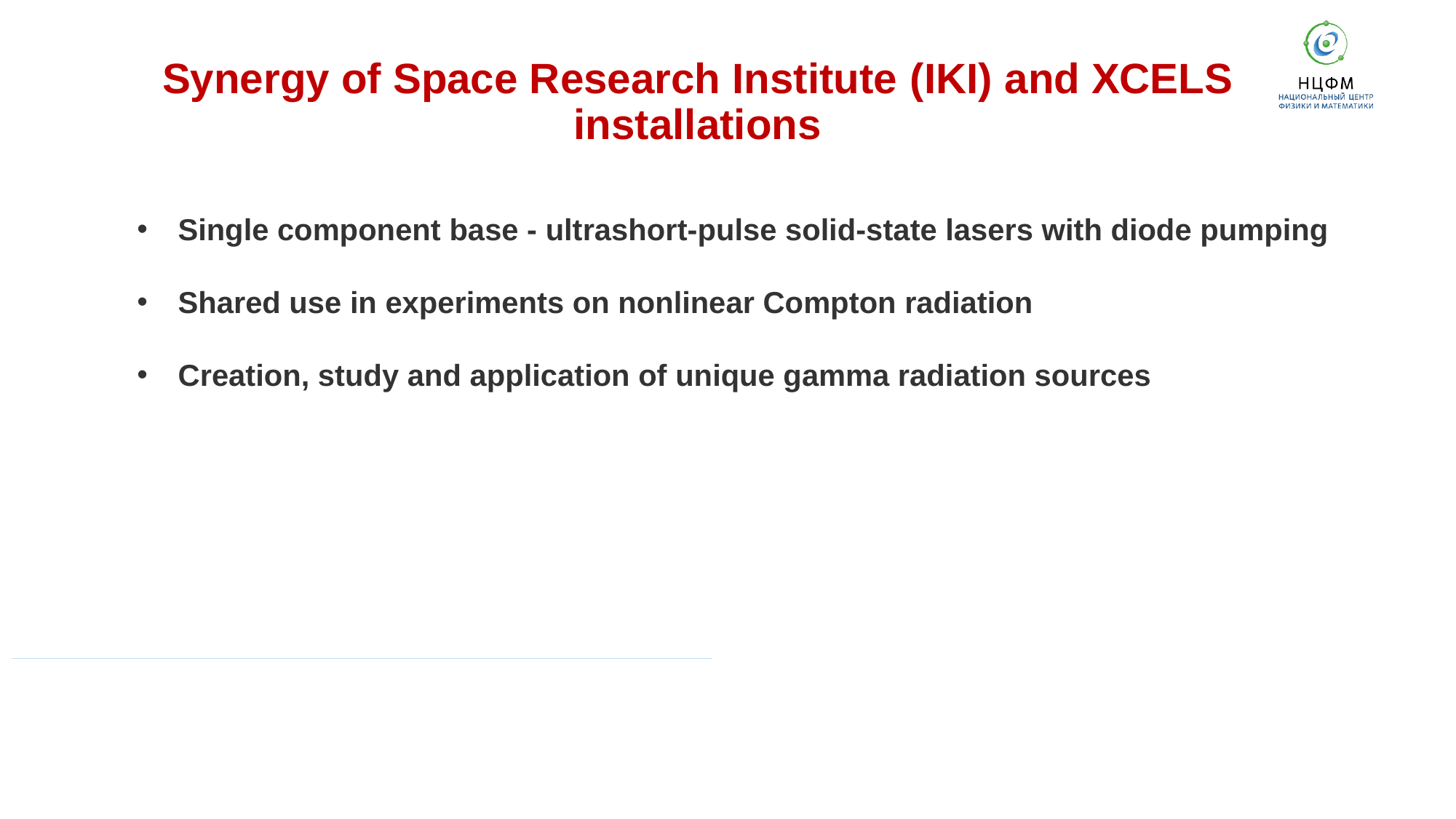

Synergy of Space Research Institute (IKI) and XCELS installations

Single component base - ultrashort-pulse solid-state lasers with diode pumping

Shared use in experiments on nonlinear Compton radiation

Creation, study and application of unique gamma radiation sources